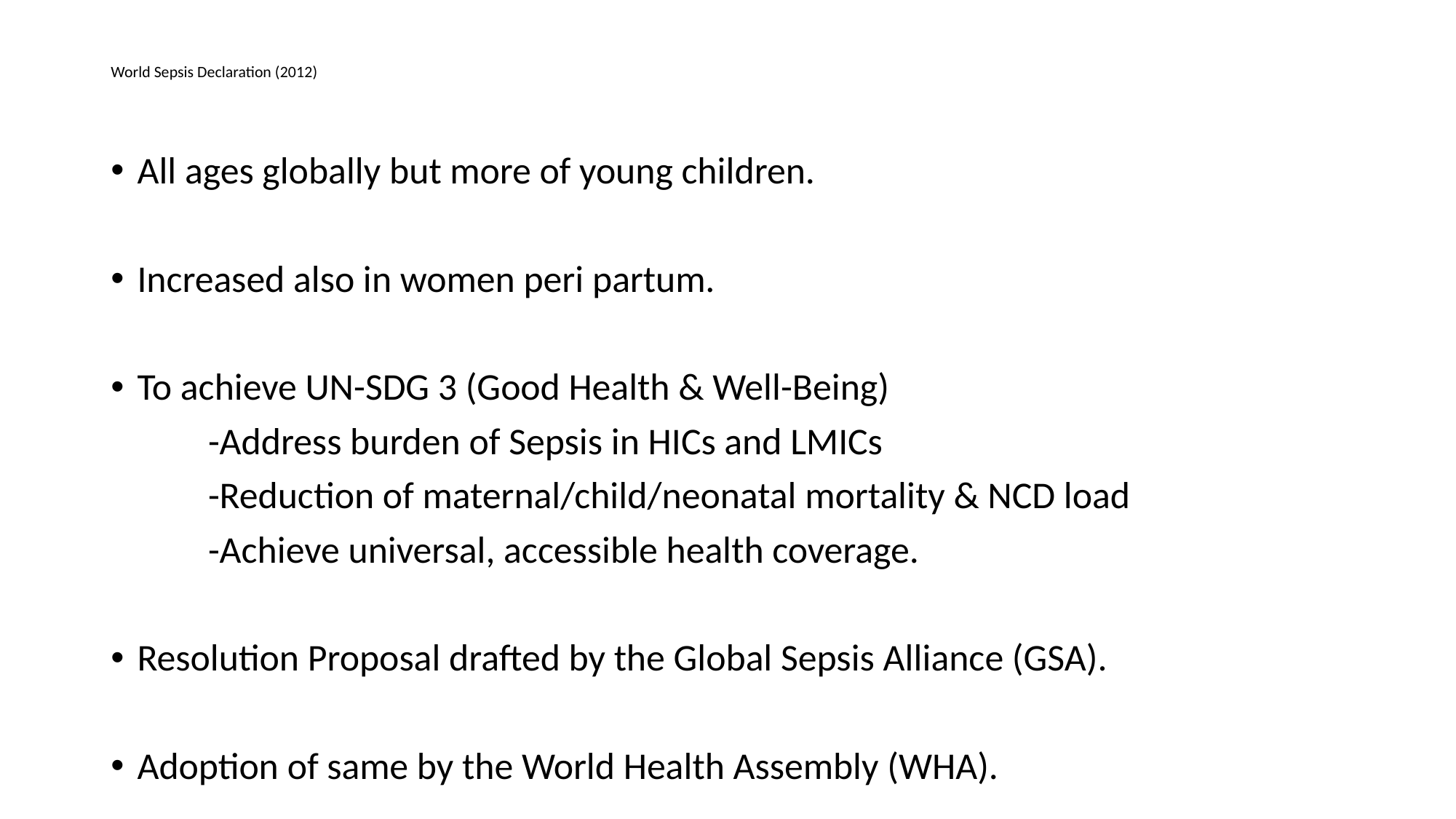

# World Sepsis Declaration (2012)
All ages globally but more of young children.

Increased also in women peri partum.

To achieve UN-SDG 3 (Good Health & Well-Being)
	-Address burden of Sepsis in HICs and LMICs
	-Reduction of maternal/child/neonatal mortality & NCD load
 	-Achieve universal, accessible health coverage.

Resolution Proposal drafted by the Global Sepsis Alliance (GSA).

Adoption of same by the World Health Assembly (WHA).